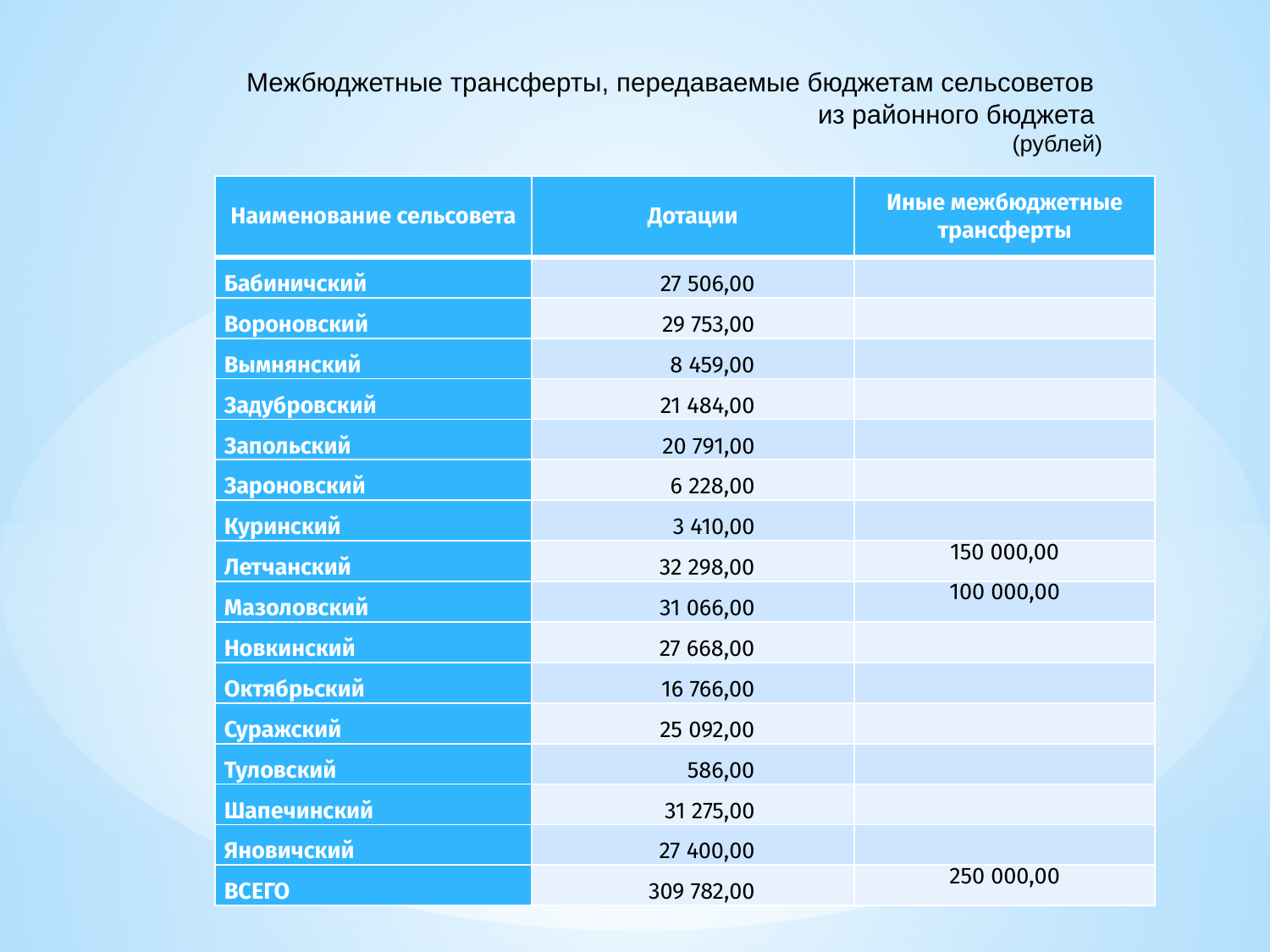

Межбюджетные трансферты, передаваемые бюджетам сельсоветов
из районного бюджета
(рублей)
| Наименование сельсовета | Дотации | Иные межбюджетные трансферты |
| --- | --- | --- |
| Бабиничский | 27 506,00 |  |
| Вороновский | 29 753,00 |  |
| Вымнянский | 8 459,00 |  |
| Задубровский | 21 484,00 |  |
| Запольский | 20 791,00 |  |
| Зароновский | 6 228,00 |  |
| Куринский | 3 410,00 |  |
| Летчанский | 32 298,00 | 150 000,00 |
| Мазоловский | 31 066,00 | 100 000,00 |
| Новкинский | 27 668,00 |  |
| Октябрьский | 16 766,00 |  |
| Суражский | 25 092,00 |  |
| Туловский | 586,00 |  |
| Шапечинский | 31 275,00 |  |
| Яновичский | 27 400,00 |  |
| ВСЕГО | 309 782,00 | 250 000,00 |